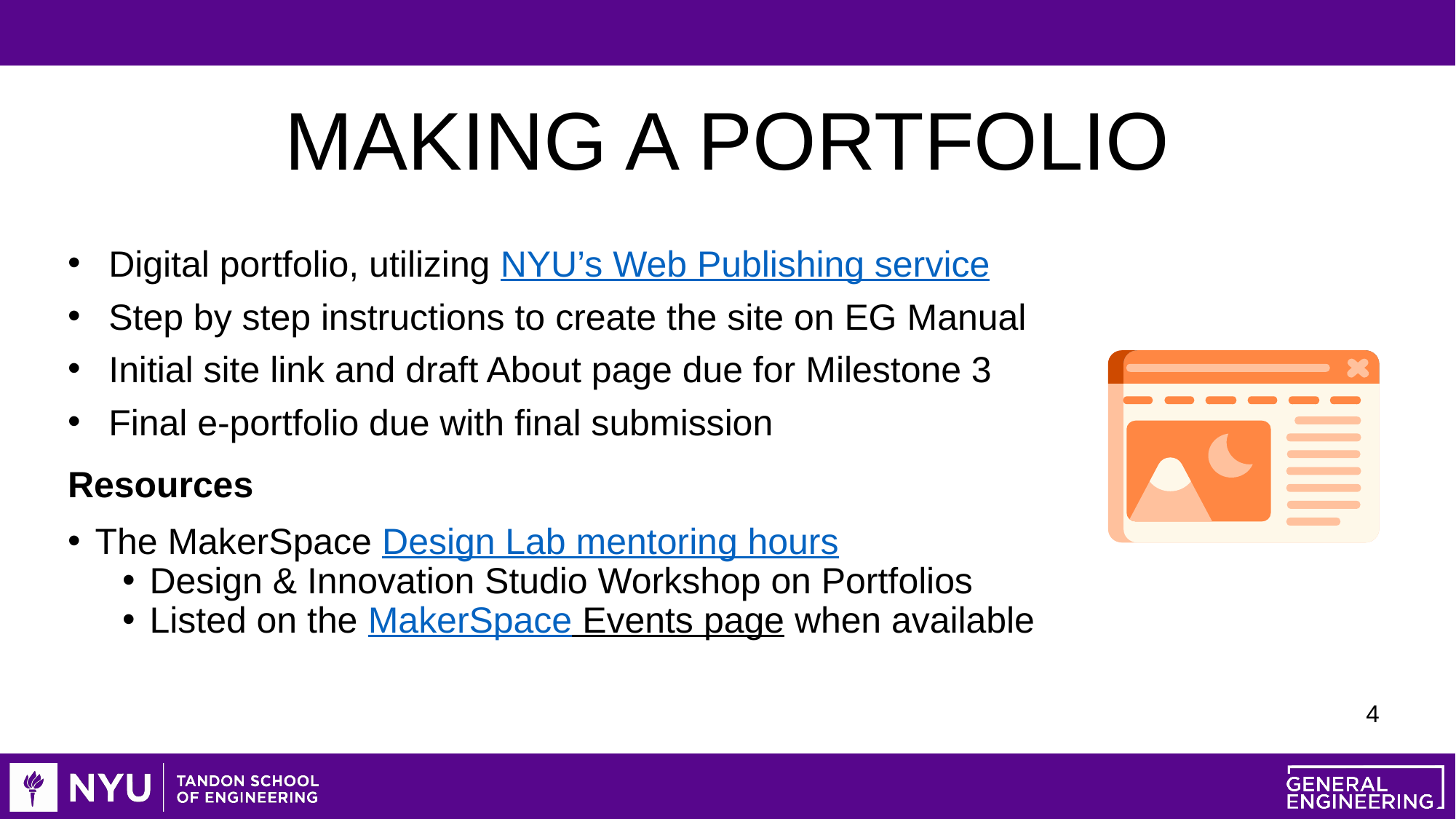

# MAKING A PORTFOLIO
Digital portfolio, utilizing NYU’s Web Publishing service
Step by step instructions to create the site on EG Manual
Initial site link and draft About page due for Milestone 3
Final e-portfolio due with final submission
Resources
The MakerSpace Design Lab mentoring hours
Design & Innovation Studio Workshop on Portfolios
Listed on the MakerSpace Events page when available